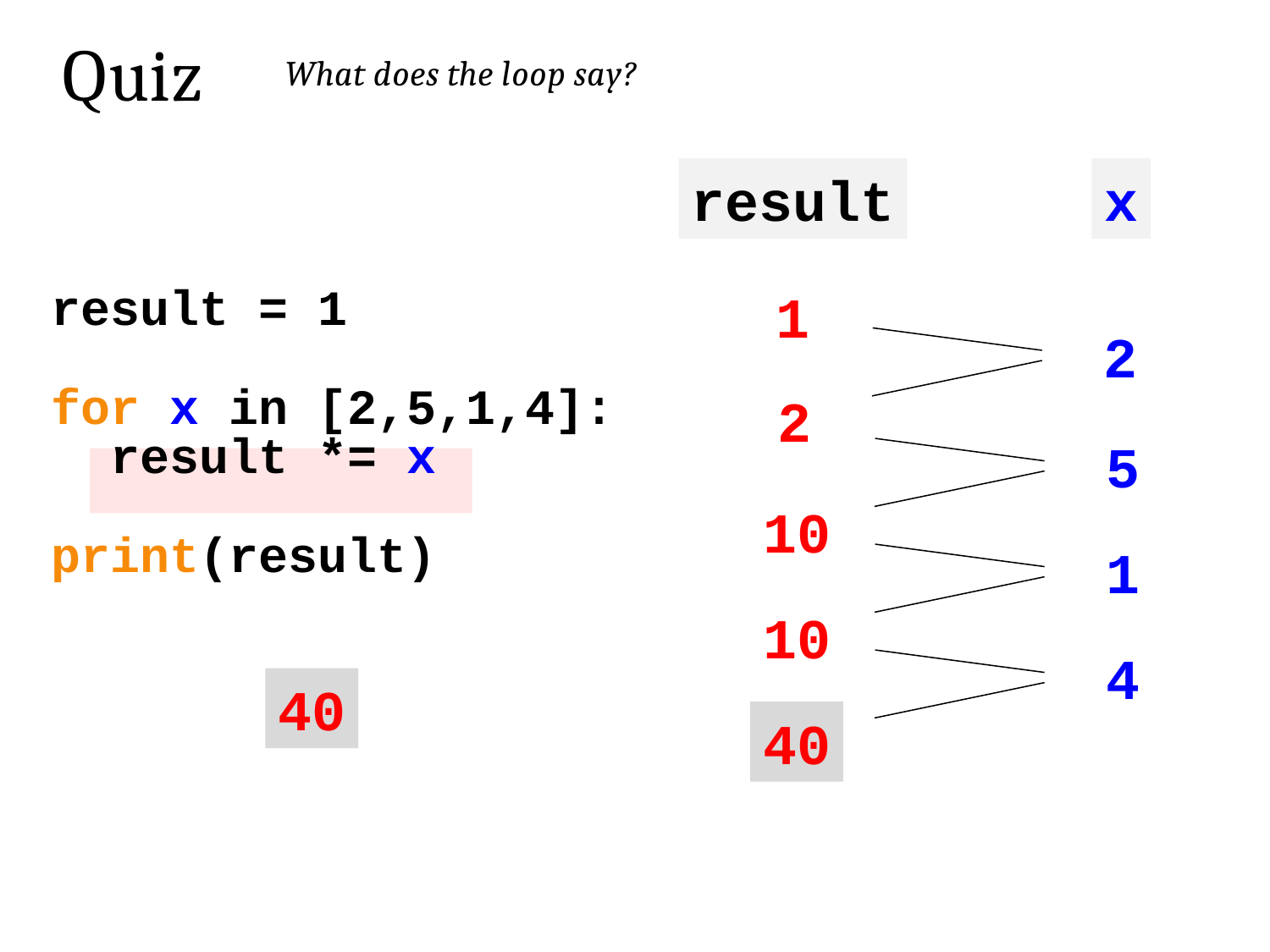

Quiz
What does the loop say?
result
x
1
result = 1

for x in [2,5,1,4]:
  result *= x

print(result)
2
2
5

10
1
10
4
40
40